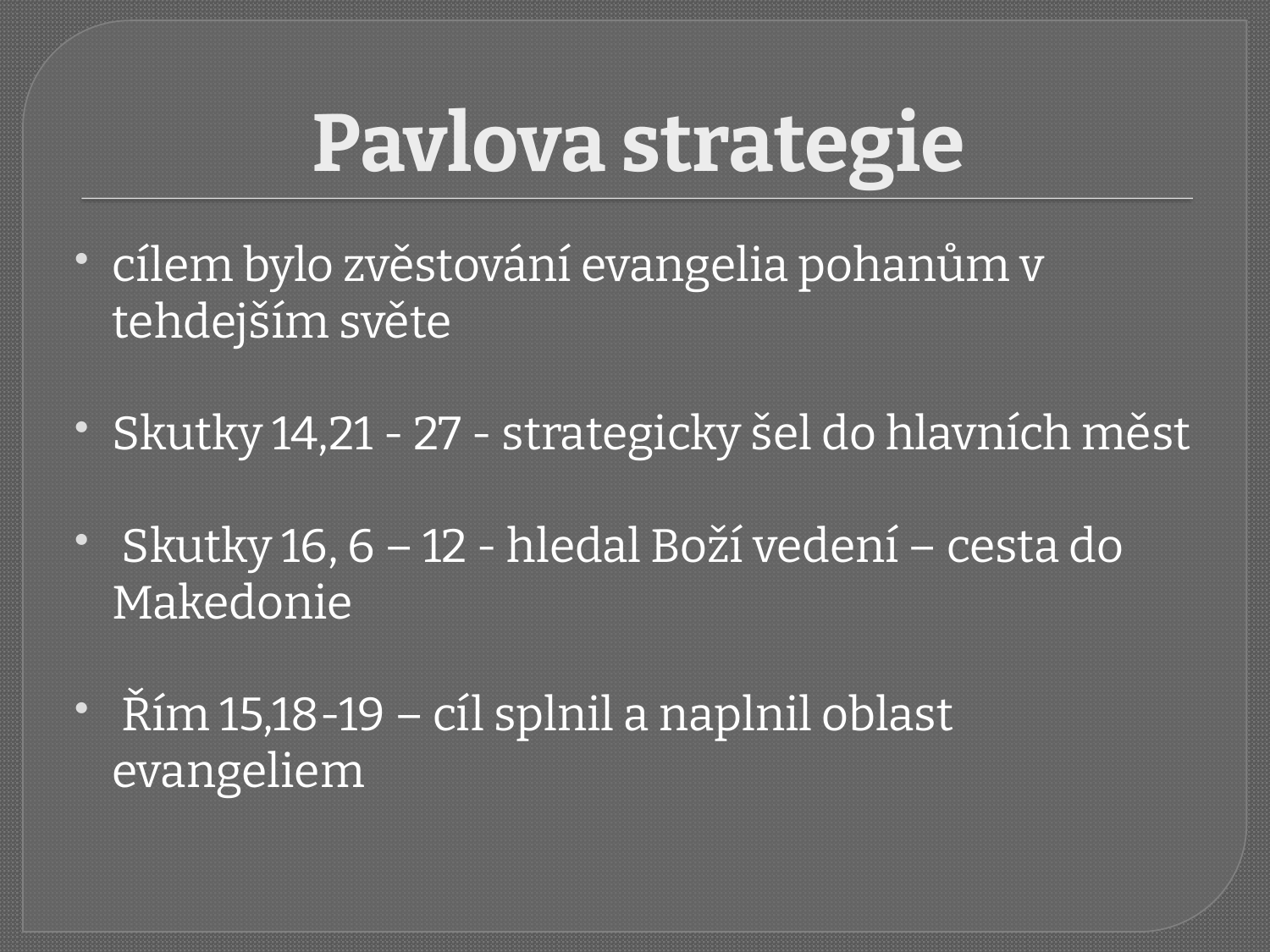

# Pavlova strategie
cílem bylo zvěstování evangelia pohanům v tehdejším světe

Skutky 14,21 - 27 - strategicky šel do hlavních měst

 Skutky 16, 6 – 12 - hledal Boží vedení – cesta do Makedonie

 Řím 15,18-19 – cíl splnil a naplnil oblast evangeliem